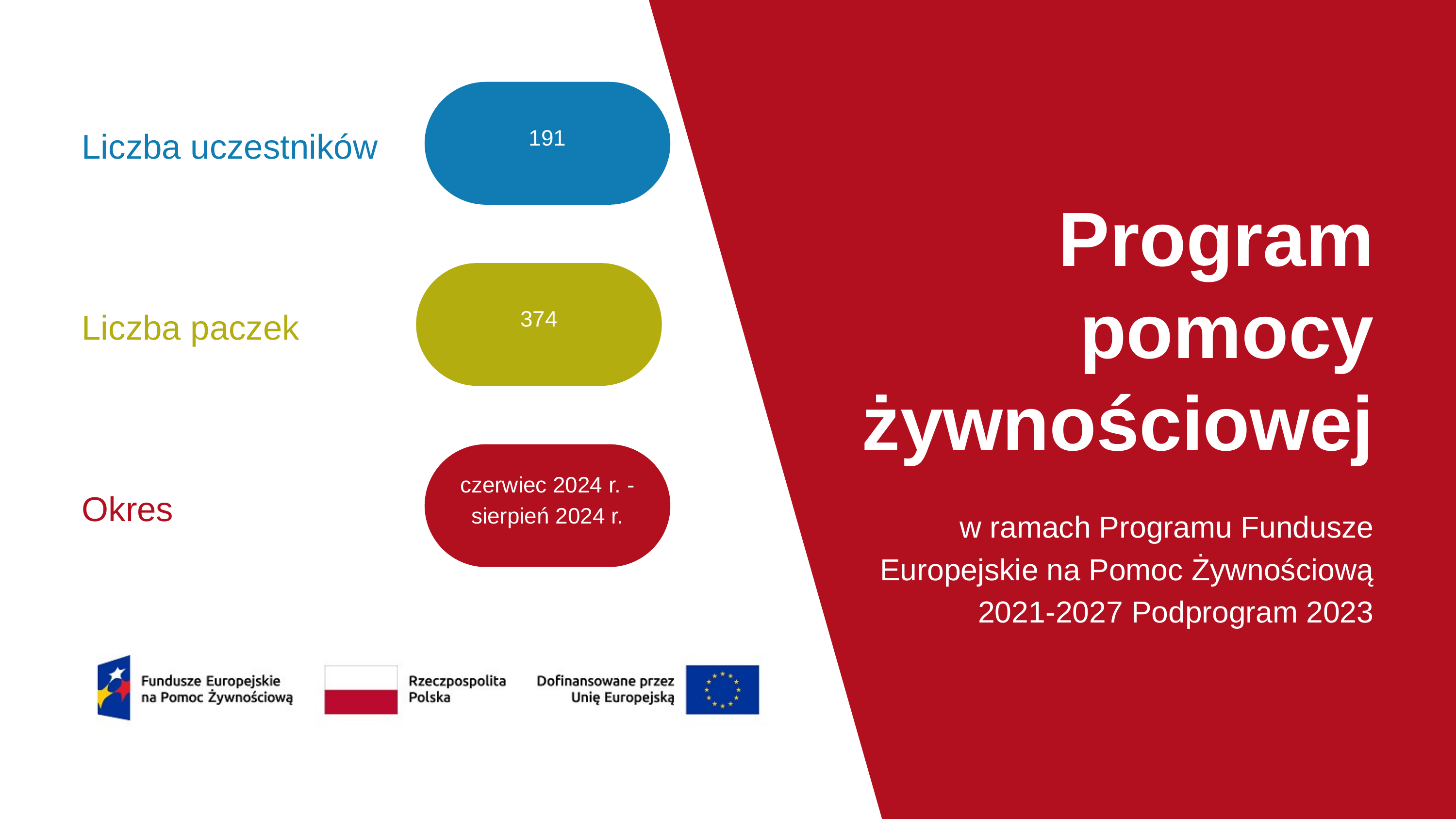

191
Liczba uczestników
Program pomocy żywnościowej
w ramach Programu Fundusze Europejskie na Pomoc Żywnościową 2021-2027 Podprogram 2023

374
Liczba paczek

czerwiec 2024 r. - sierpień 2024 r.
Okres